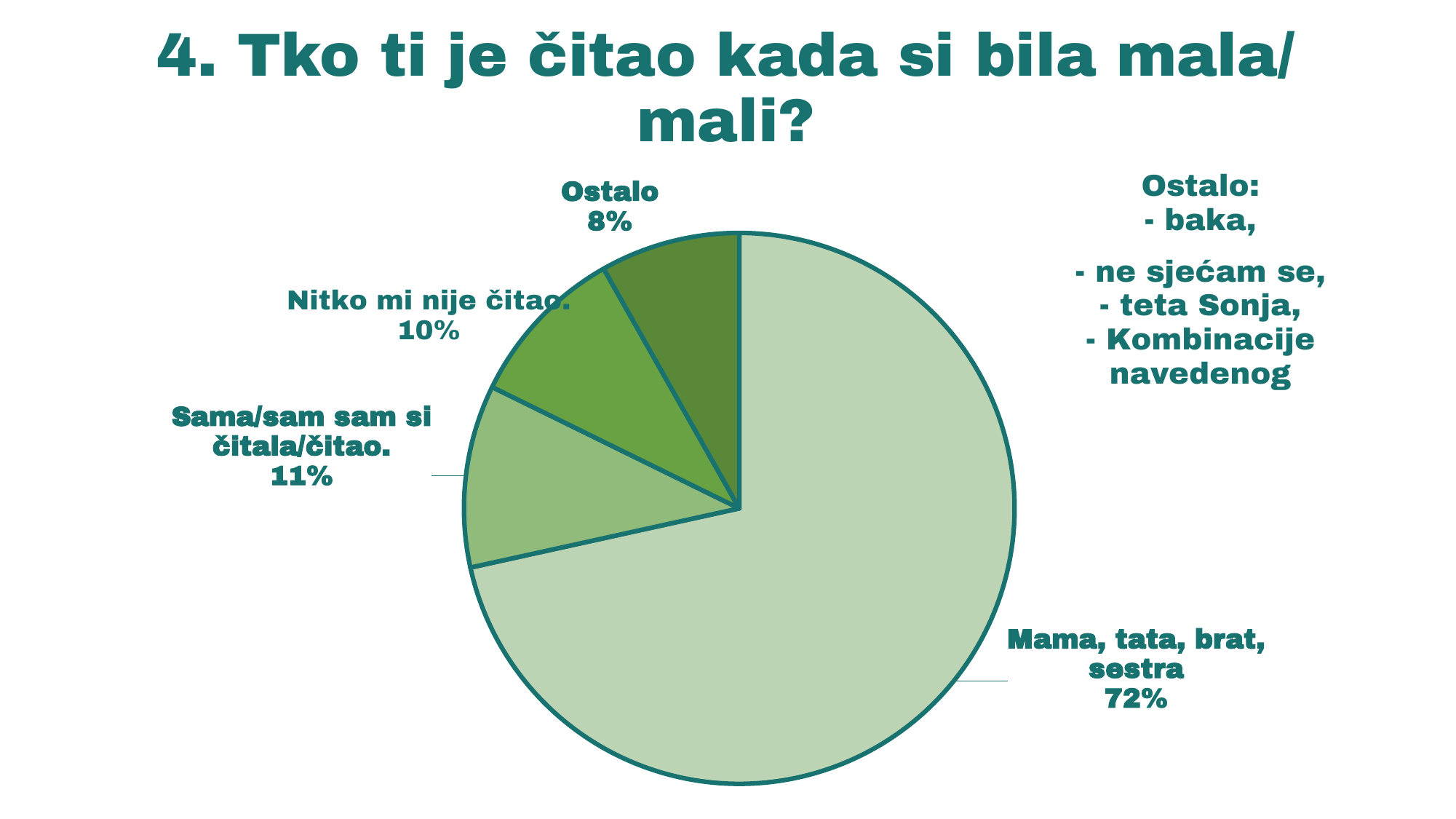

# 4. Tko ti je čitao kada si bila mala/ mali?

### Chart

| Category | Stupac1 |
|---|---|
| Mama, tata, brat, sestra | 71.55 |
| Sama/sam sam si čitala/čitao. | 10.71 |
| Nitko mi nije čitao. | 9.54 |
| Ostalo | 8.2 |